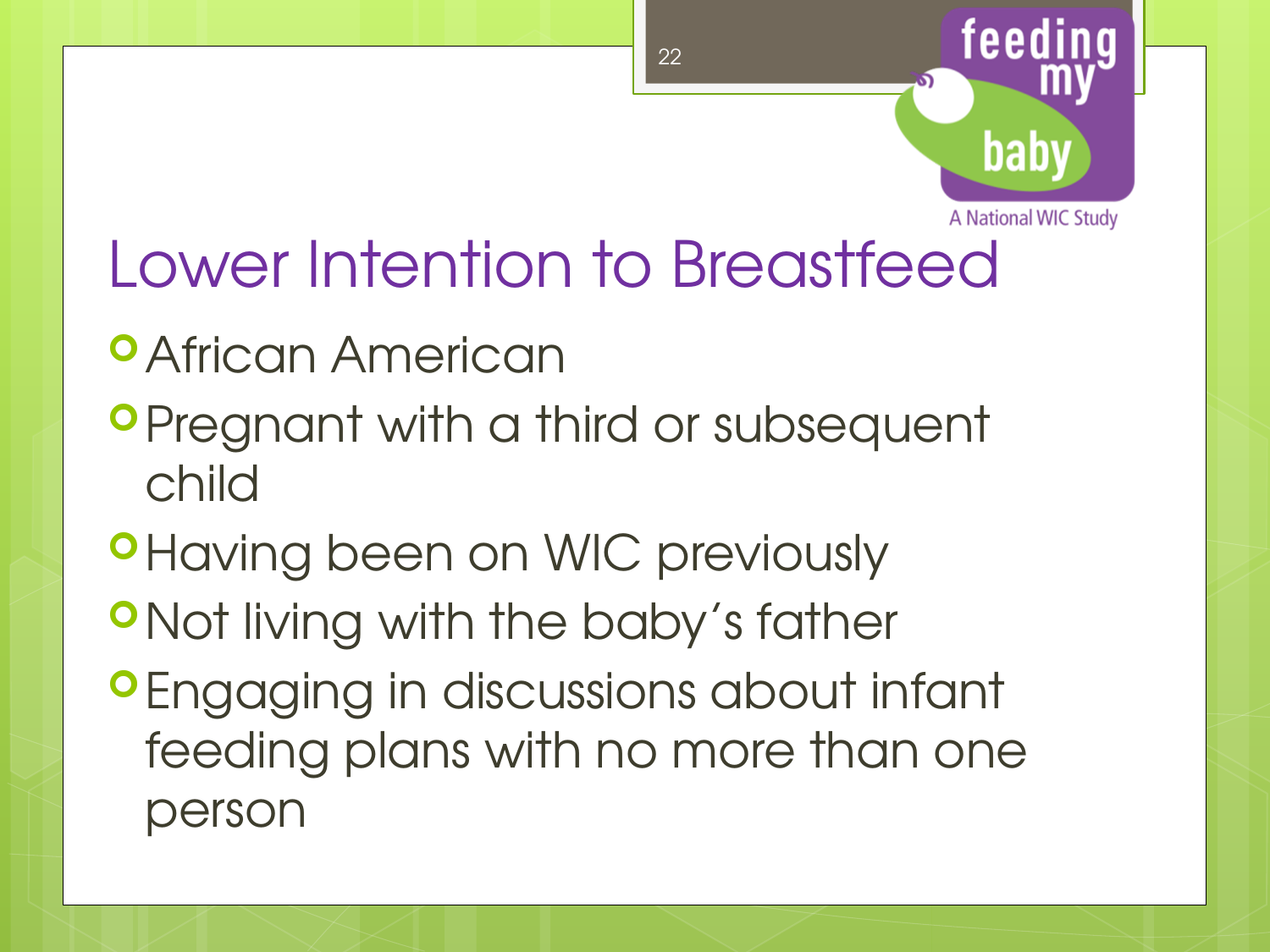

# Lower Intention to Breastfeed
African American
Pregnant with a third or subsequent child
Having been on WIC previously
Not living with the baby’s father
Engaging in discussions about infant feeding plans with no more than one person

22